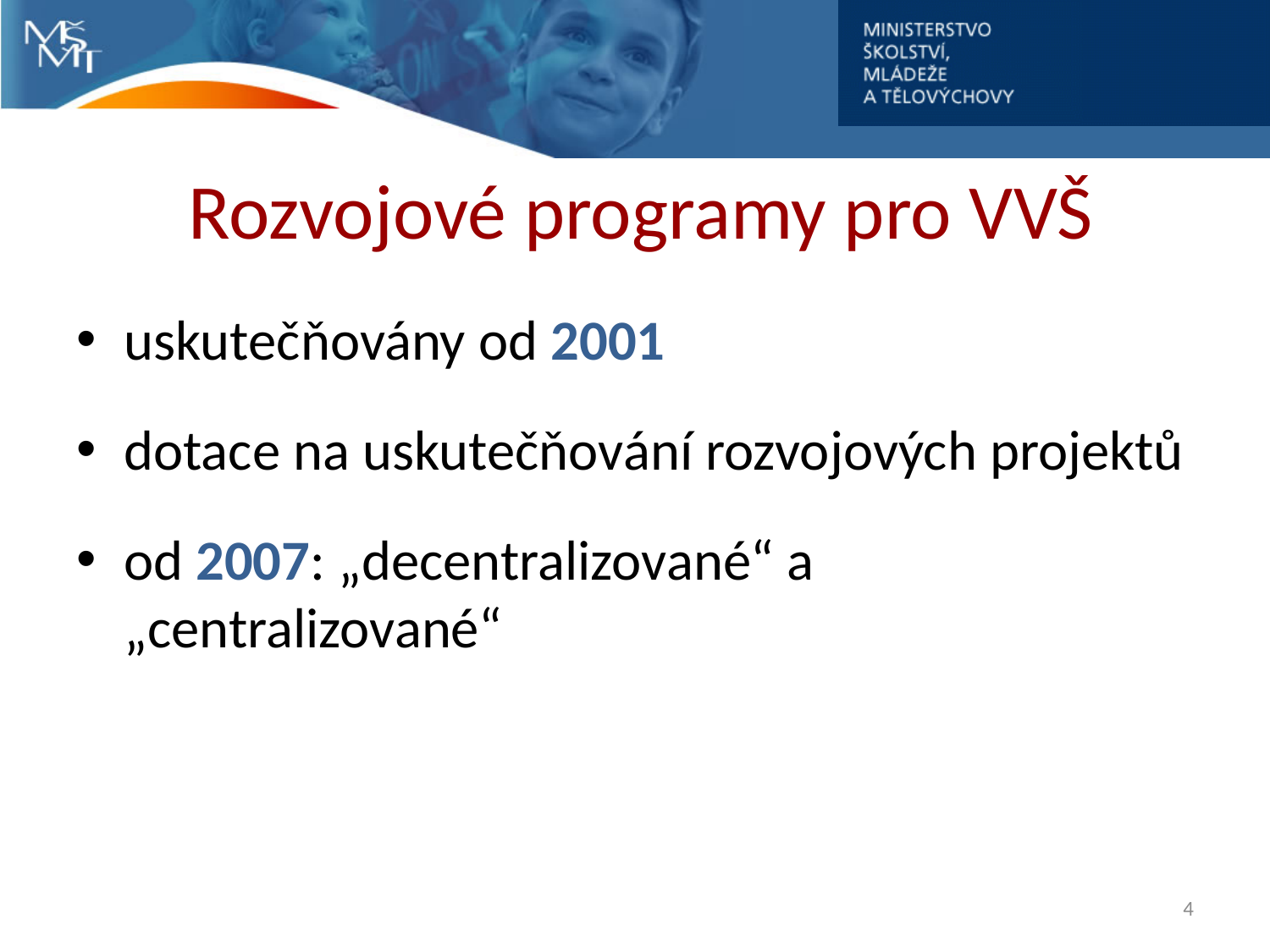

# Rozvojové programy pro VVŠ
uskutečňovány od 2001
dotace na uskutečňování rozvojových projektů
od 2007: „decentralizované“ a „centralizované“

4